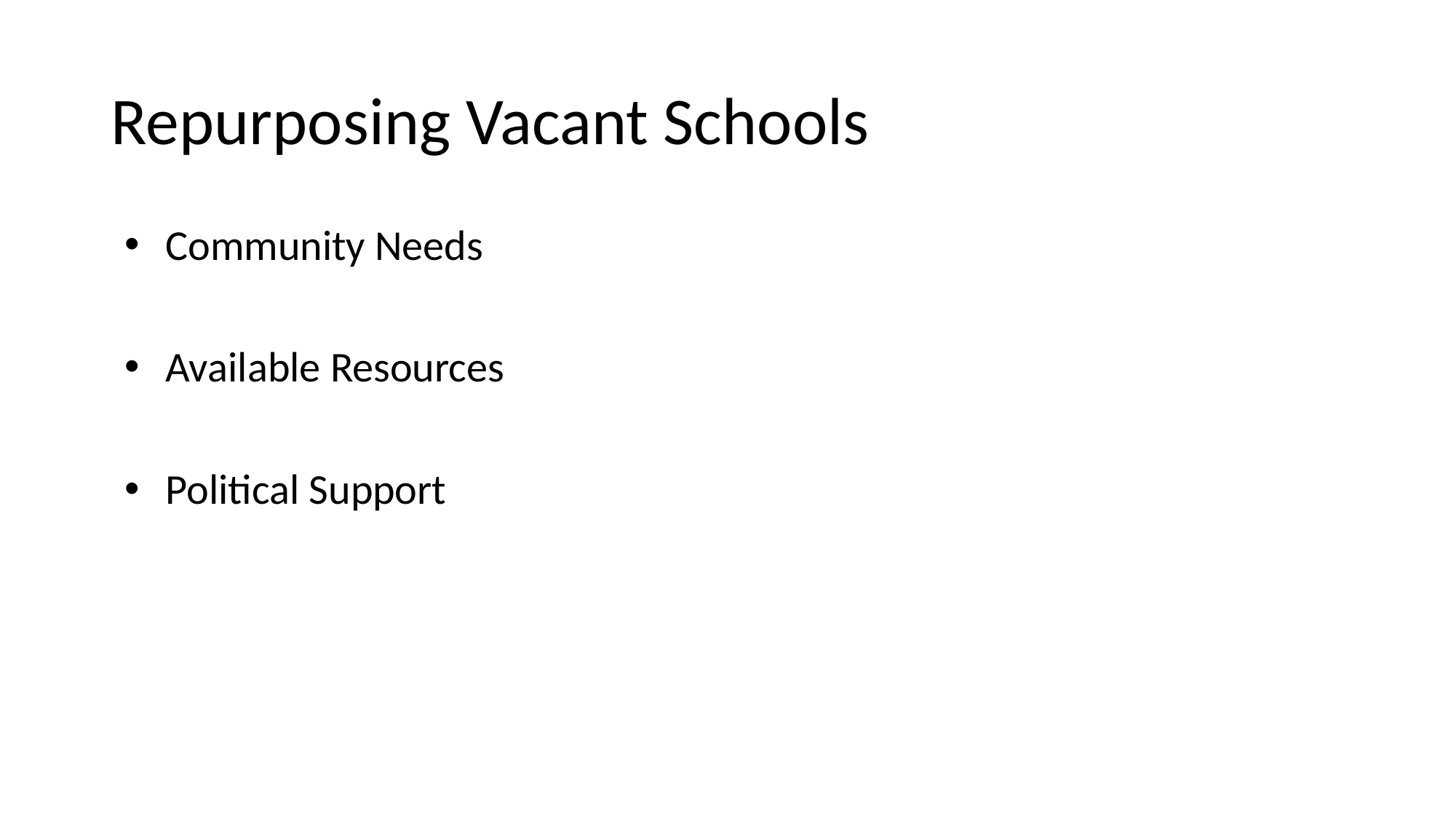

# Repurposing Vacant Schools
Community Needs

Available Resources

Political Support